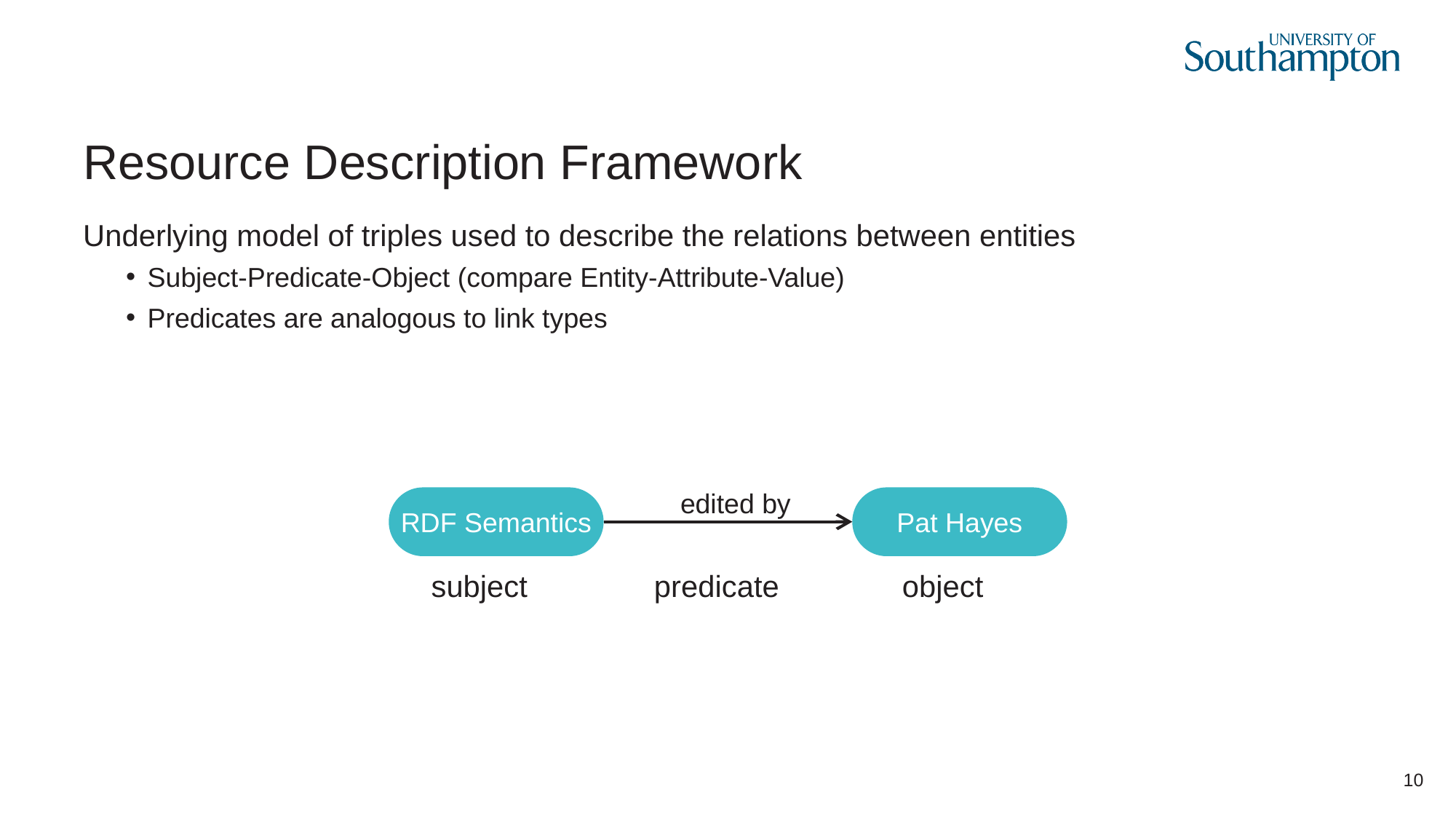

# Resource Description Framework
Underlying model of triples used to describe the relations between entities
Subject-Predicate-Object (compare Entity-Attribute-Value)
Predicates are analogous to link types
edited by
RDF Semantics
Pat Hayes
subject
predicate
object